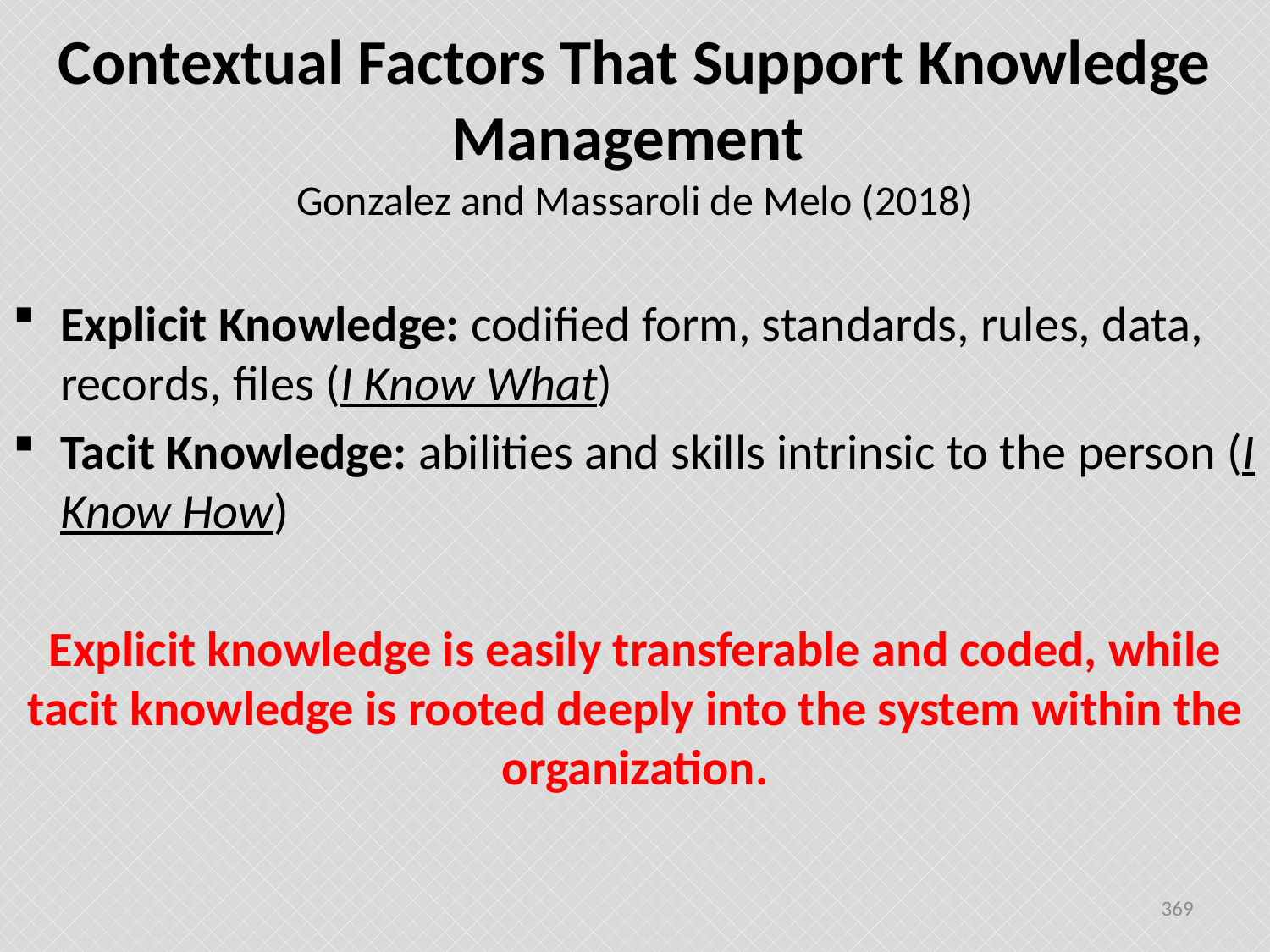

# Contextual Factors That Support Knowledge Management Gonzalez and Massaroli de Melo (2018)
Explicit Knowledge: codified form, standards, rules, data, records, files (I Know What)
Tacit Knowledge: abilities and skills intrinsic to the person (I Know How)

Explicit knowledge is easily transferable and coded, while tacit knowledge is rooted deeply into the system within the organization.
369